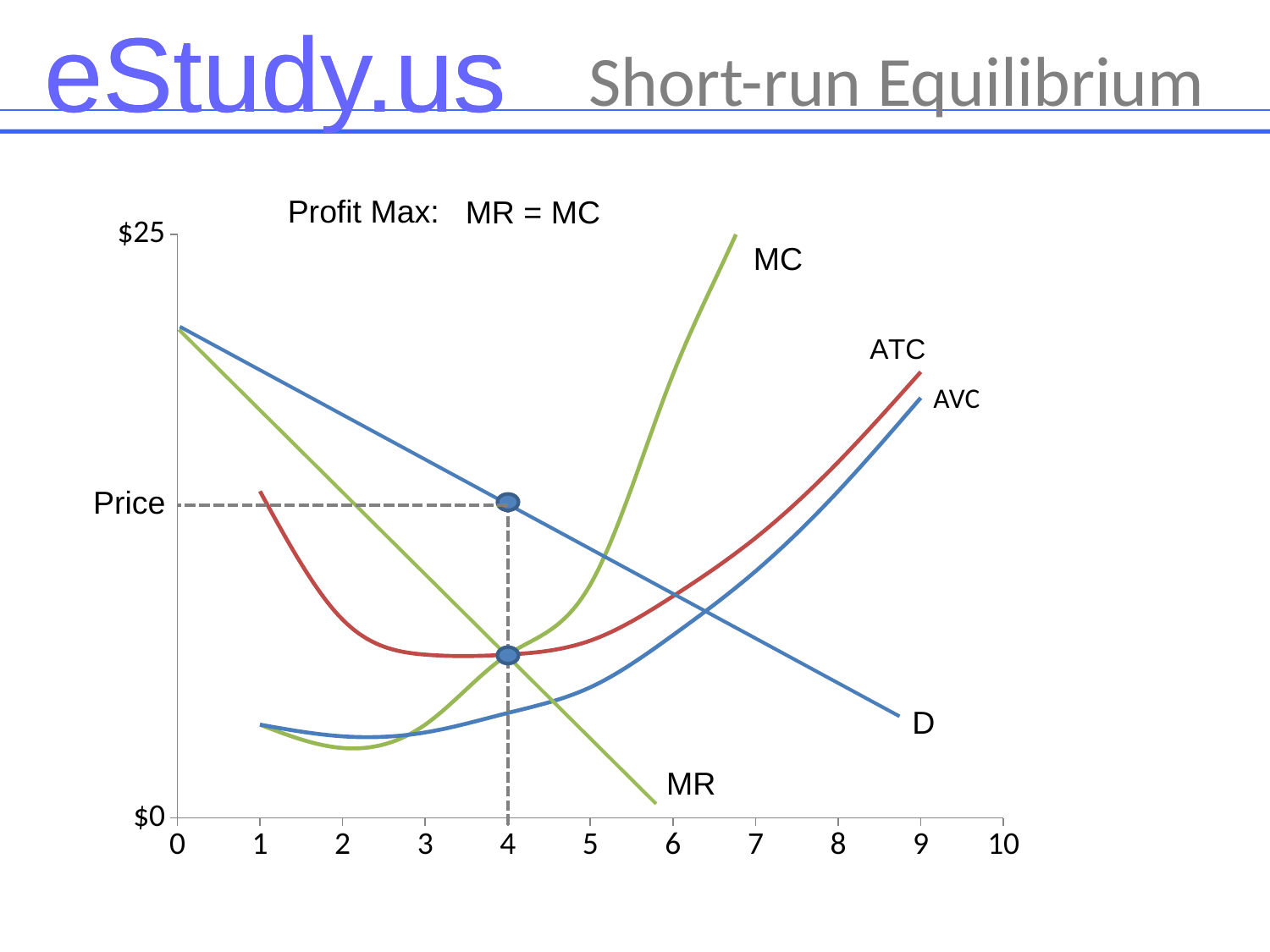

Short-run Equilibrium
Profit Max:
MR = MC

### Chart

| Category | AVC | ATC | MC |
|---|---|---|---|
MC
D
MR
Price